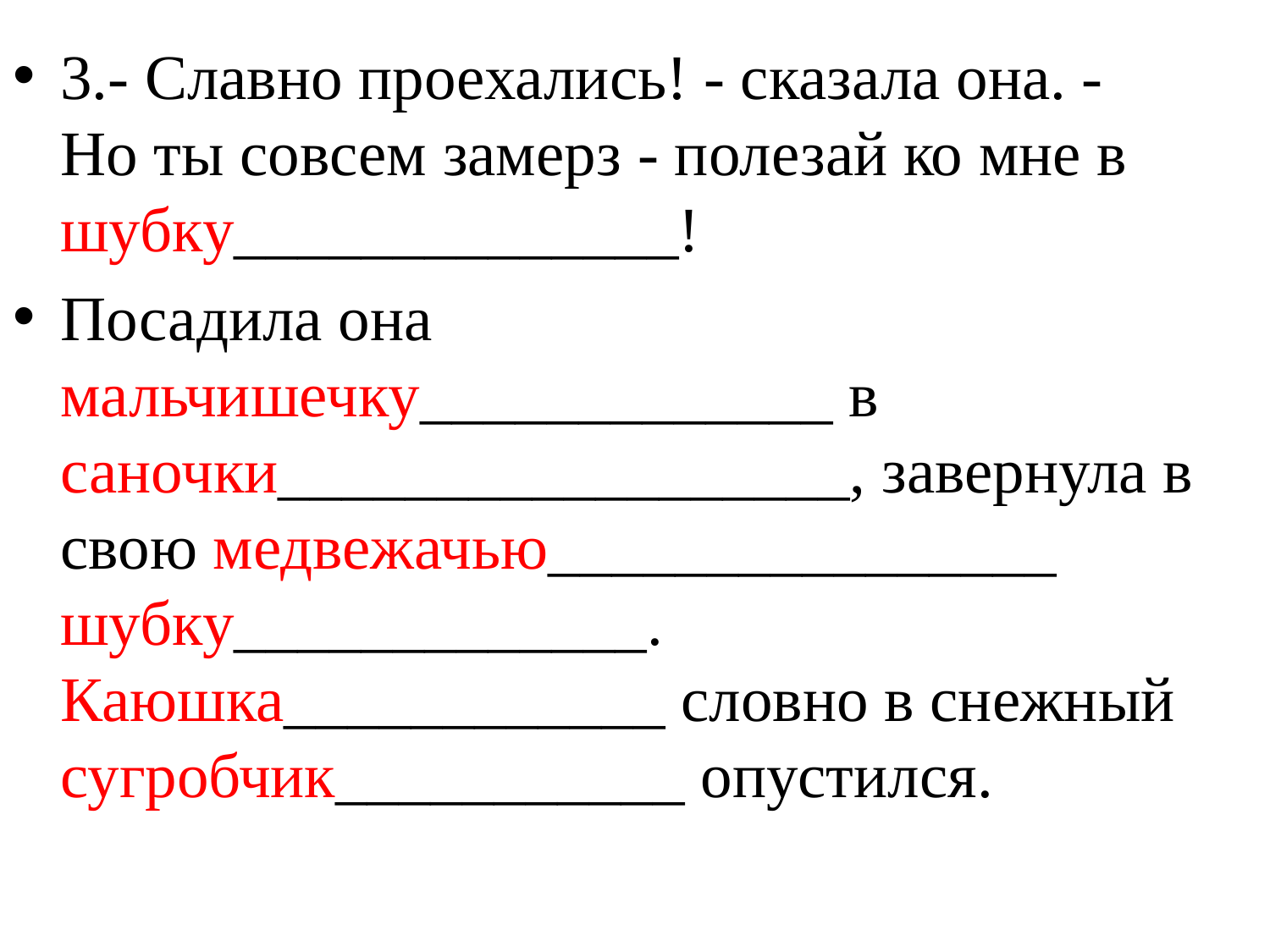

3.- Славно проехались! - сказала она. - Но ты совсем замерз - полезай ко мне в шубку______________!
Посадила она мальчишечку_____________ в саночки__________________, завернула в свою медвежачью________________ шубку_____________. Каюшка____________ словно в снежный сугробчик___________ опустился.